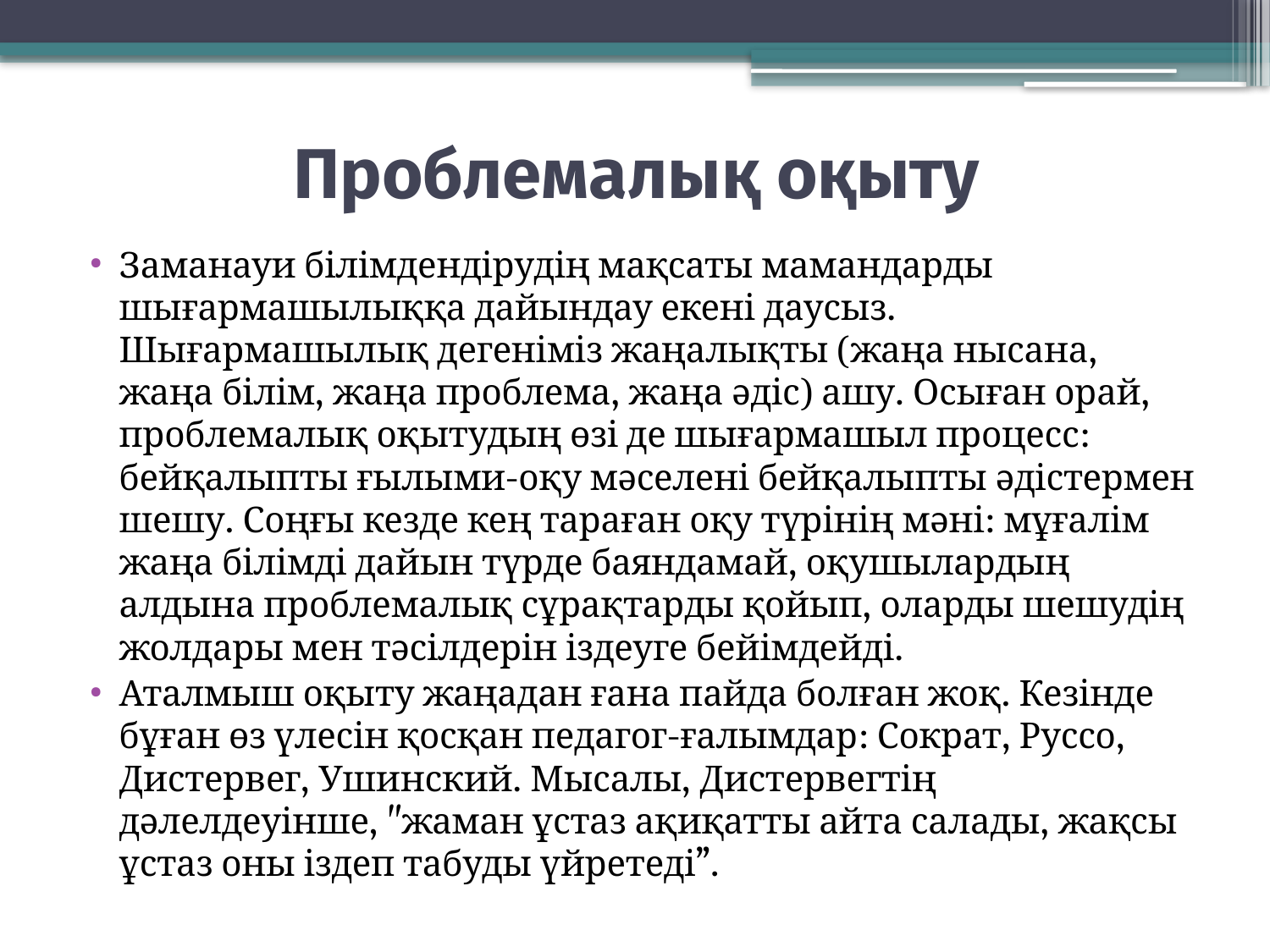

# Проблемалық оқыту
Заманауи білімдендірудің мақсаты мамандарды шығармашылыққа дайындау екені даусыз. Шығармашылық дегеніміз жаңалықты (жаңа нысана, жаңа білім, жаңа проблема, жаңа әдіс) ашу. Осыған орай, проблемалық оқытудың өзі де шығармашыл процесс: бейқалыпты ғылыми-оқу мәселені бейқалыпты әдістермен шешу. Соңғы кезде кең тараған оқу түрінің мәні: мұғалім жаңа білімді дайын түрде баяндамай, оқушылардың алдына проблемалық сұрақтарды қойып, оларды шешудің жолдары мен тәсілдерін іздеуге бейімдейді.
Аталмыш оқыту жаңадан ғана пайда болған жоқ. Кезінде бұған өз үлесін қосқан педагог-ғалымдар: Сократ, Руссо, Дистервег, Ушинский. Мысалы, Дистервегтің дәлелдеуінше, "жаман ұстаз ақиқатты айта салады, жақсы ұстаз оны іздеп табуды үйретеді”.